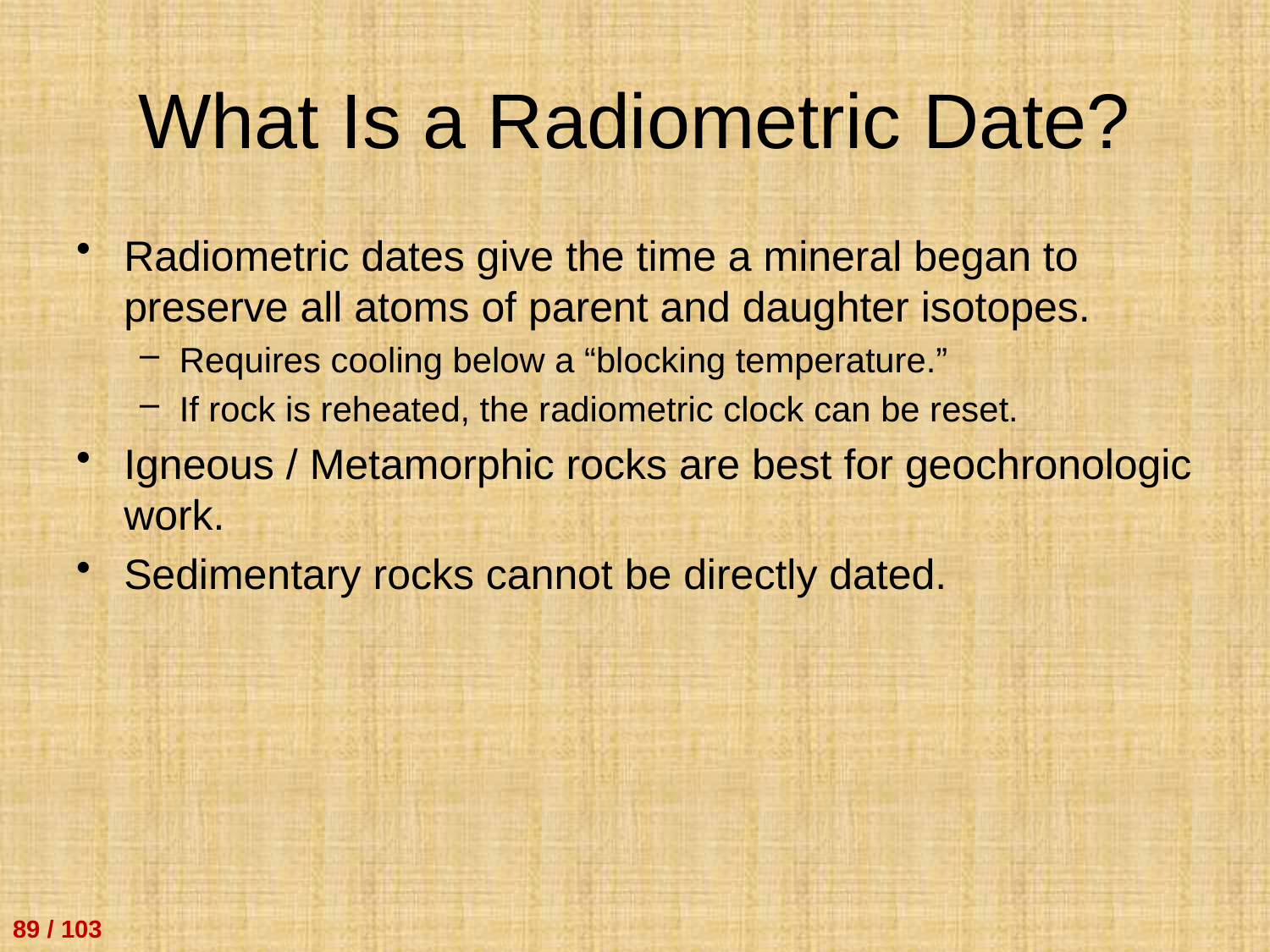

# What Is a Radiometric Date?
Radiometric dates give the time a mineral began to preserve all atoms of parent and daughter isotopes.
Requires cooling below a “blocking temperature.”
If rock is reheated, the radiometric clock can be reset.
Igneous / Metamorphic rocks are best for geochronologic work.
Sedimentary rocks cannot be directly dated.
89 / 103